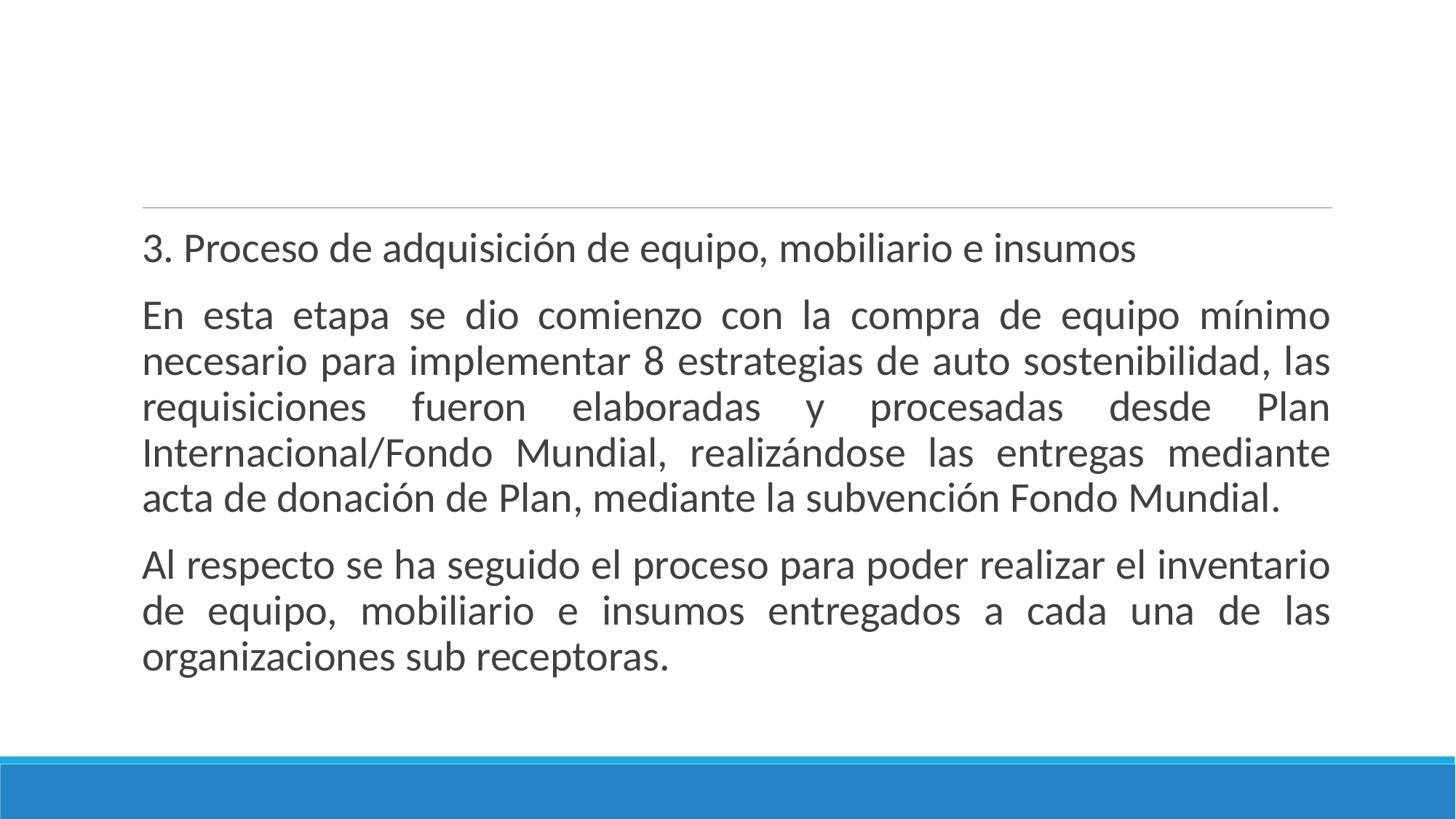

3. Proceso de adquisición de equipo, mobiliario e insumos
En esta etapa se dio comienzo con la compra de equipo mínimo necesario para implementar 8 estrategias de auto sostenibilidad, las requisiciones fueron elaboradas y procesadas desde Plan Internacional/Fondo Mundial, realizándose las entregas mediante acta de donación de Plan, mediante la subvención Fondo Mundial.
Al respecto se ha seguido el proceso para poder realizar el inventario de equipo, mobiliario e insumos entregados a cada una de las organizaciones sub receptoras.